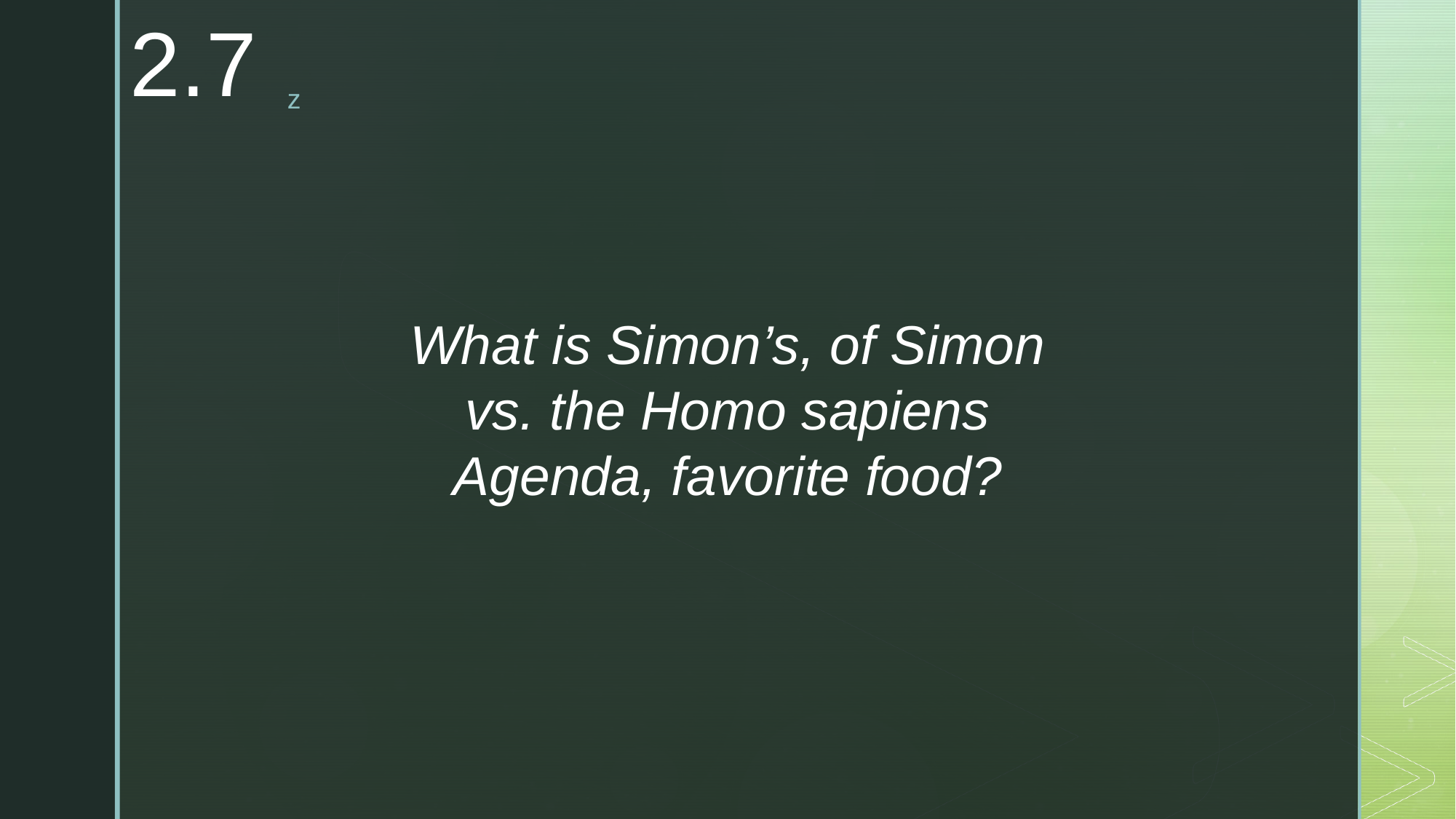

2.7
What is Simon’s, of Simon vs. the Homo sapiens Agenda, favorite food?